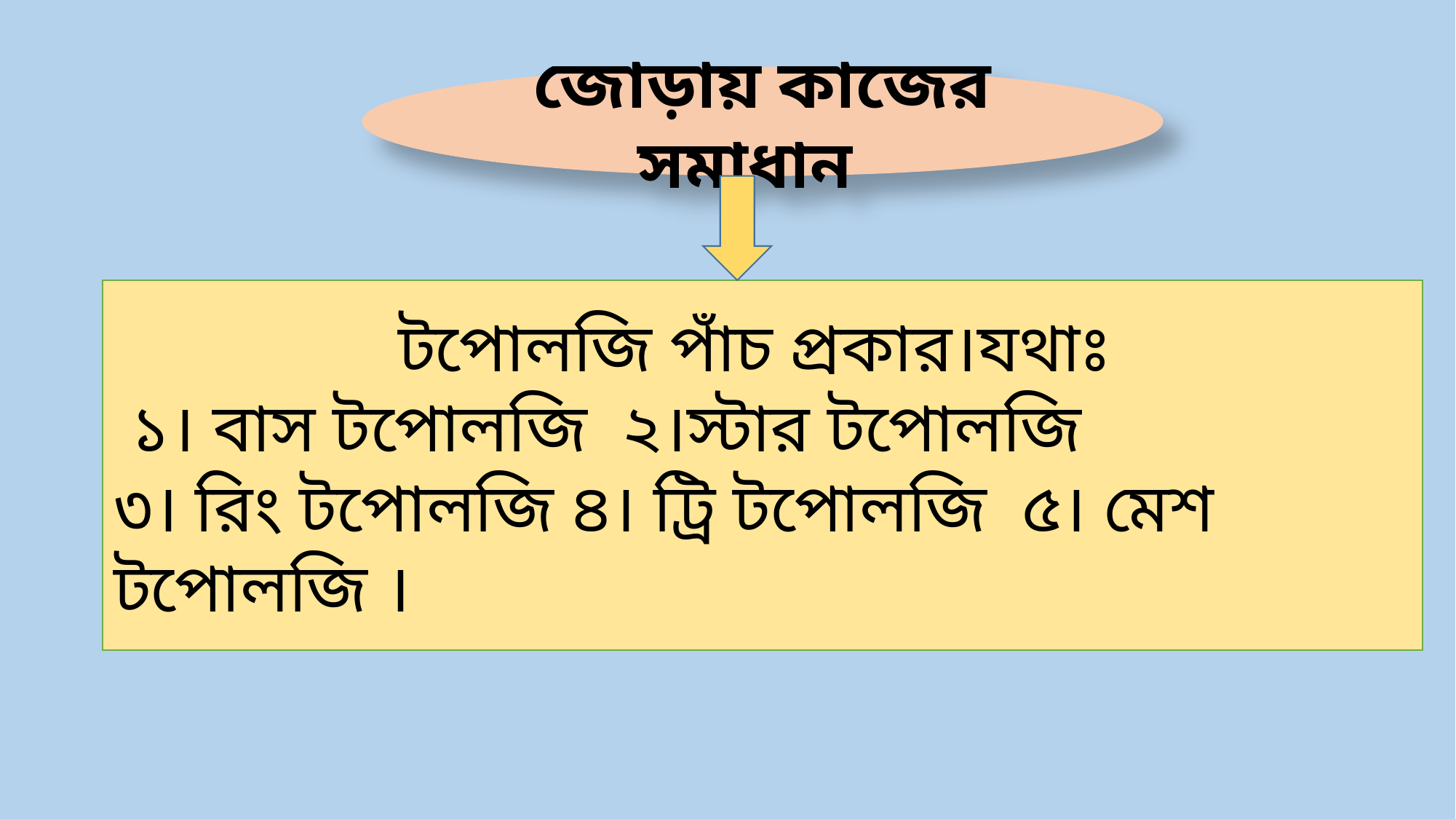

জোড়ায় কাজের সমাধান

টপোলজি পাঁচ প্রকার।যথাঃ
 ১। বাস টপোলজি  ২।স্টার টপোলজি
৩। রিং টপোলজি ৪। ট্রি টপোলজি  ৫। মেশ টপোলজি ।